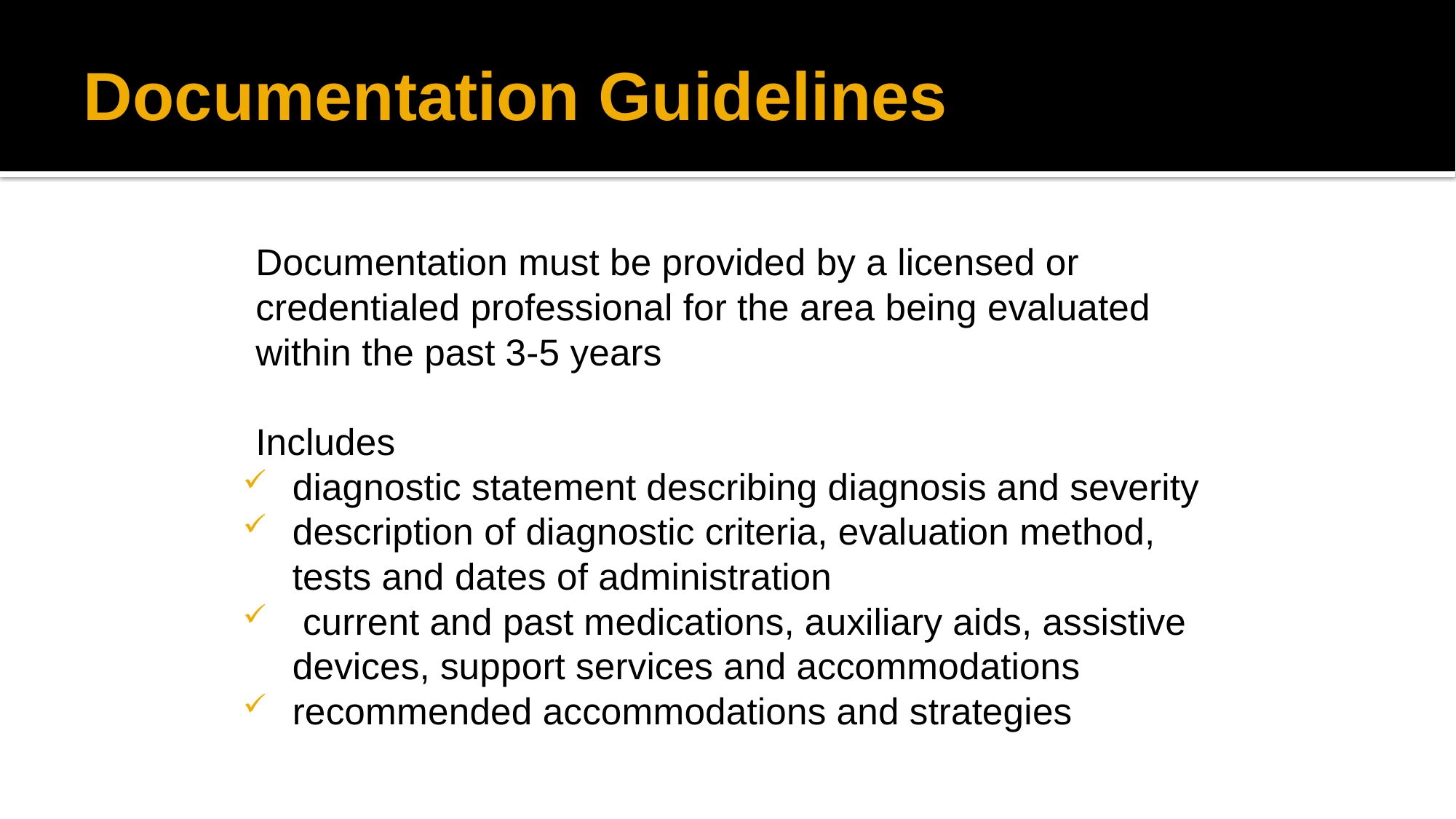

# Documentation Guidelines
Documentation must be provided by a licensed or credentialed professional for the area being evaluated within the past 3-5 years

Includes
diagnostic statement describing diagnosis and severity
description of diagnostic criteria, evaluation method, tests and dates of administration
 current and past medications, auxiliary aids, assistive devices, support services and accommodations
recommended accommodations and strategies